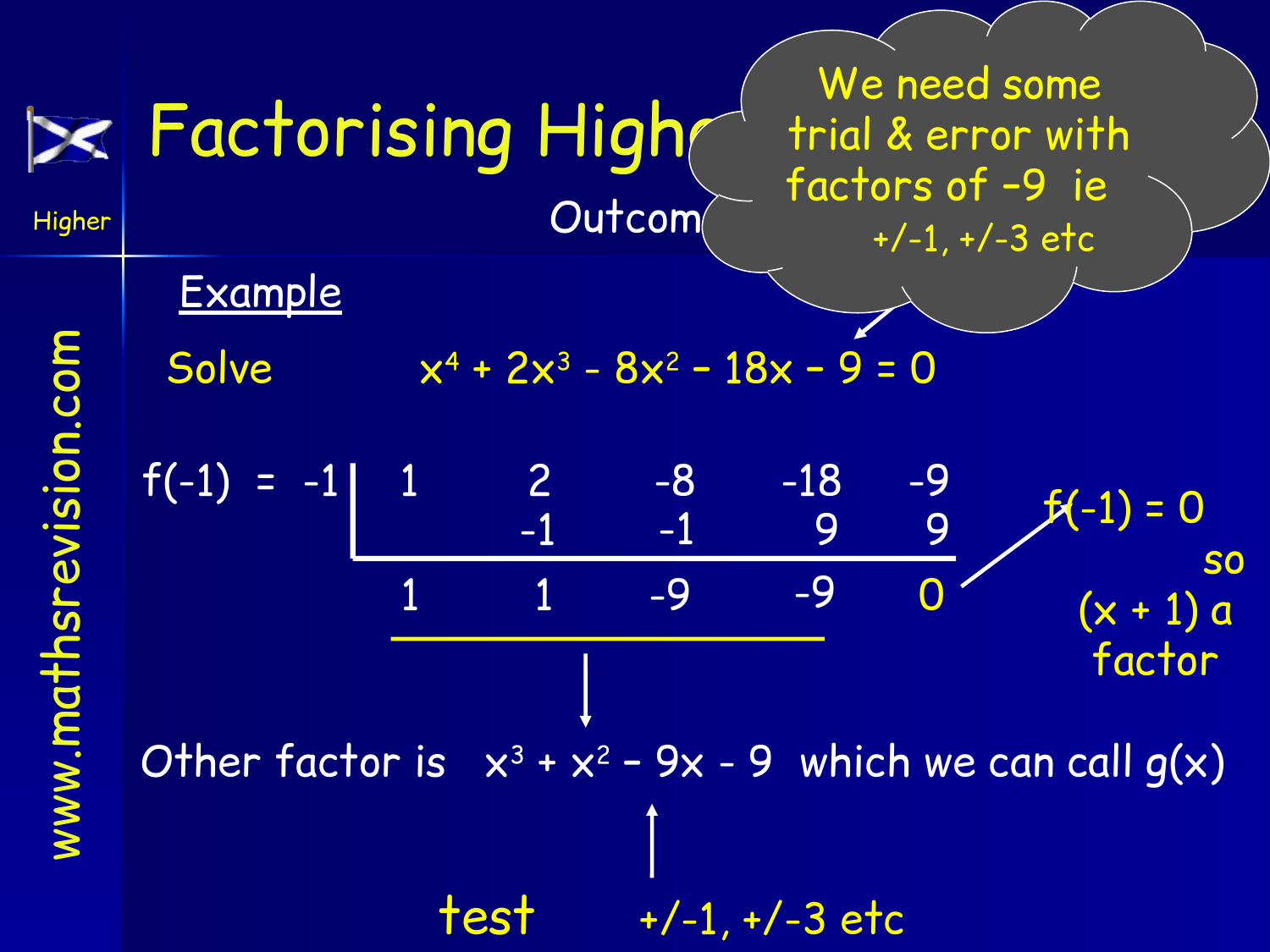

We need some trial & error with factors of –9  ie       +/-1, +/-3 etc
Factorising Higher Orders
Example

Solve		x4 + 2x3 - 8x2 – 18x – 9 = 0
f(-1)  =  -1
1	2	-8	-18	-9

f(-1) = 0                 so (x + 1) a factor
 -1
-1
 9
9

 -9
1
1
-9
0

Other factor is   x3 + x2 – 9x - 9  which we can call g(x)

test       +/-1, +/-3 etc